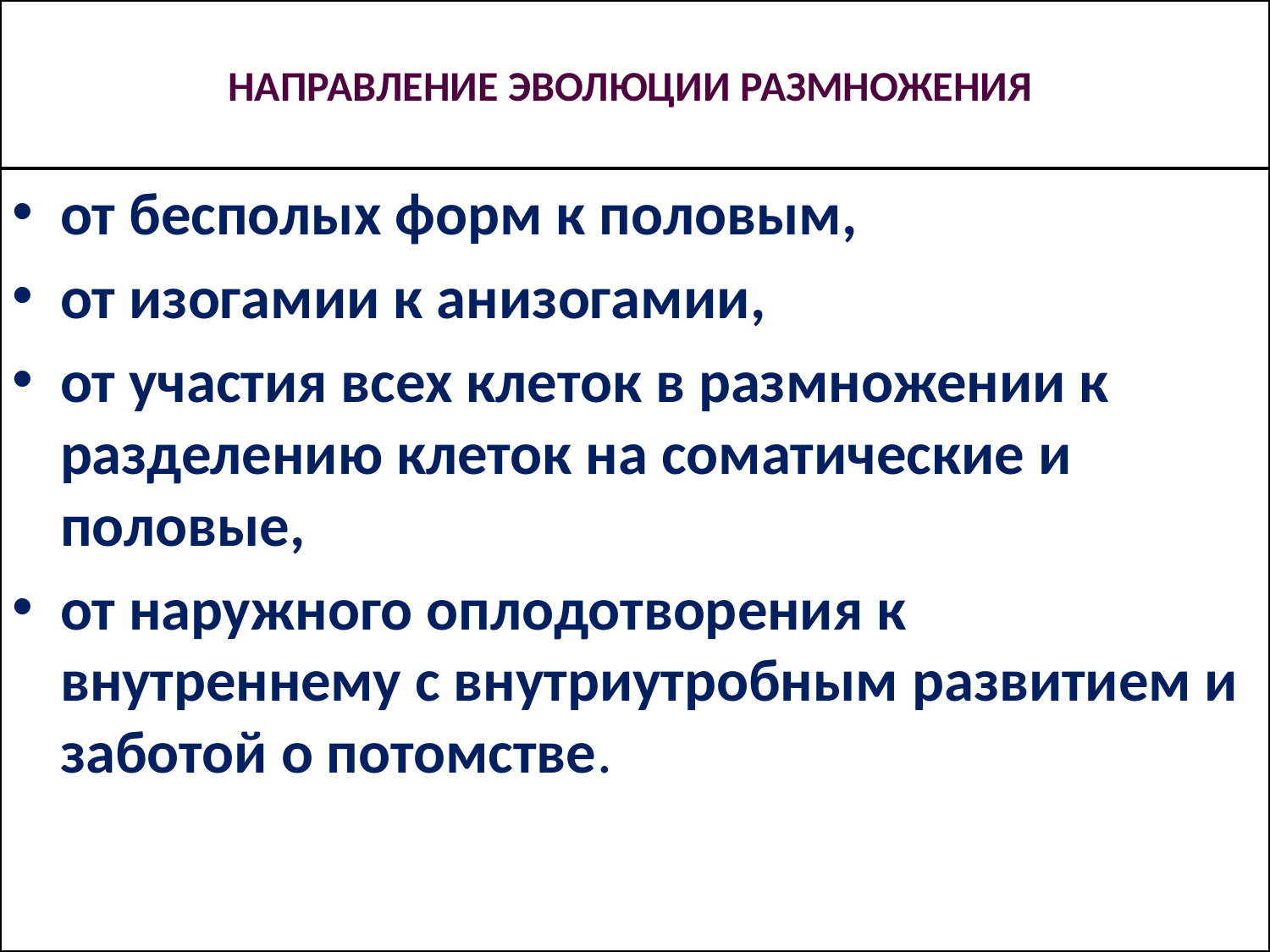

НАПРАВЛЕНИЕ ЭВОЛЮЦИИ РАЗМНОЖЕНИЯ
от бесполых форм к половым,
от изогамии к анизогамии,
от участия всех клеток в размножении к разделению клеток на соматические и половые,
от наружного оплодотворения к внутреннему с внутриутробным развитием и заботой о потомстве.